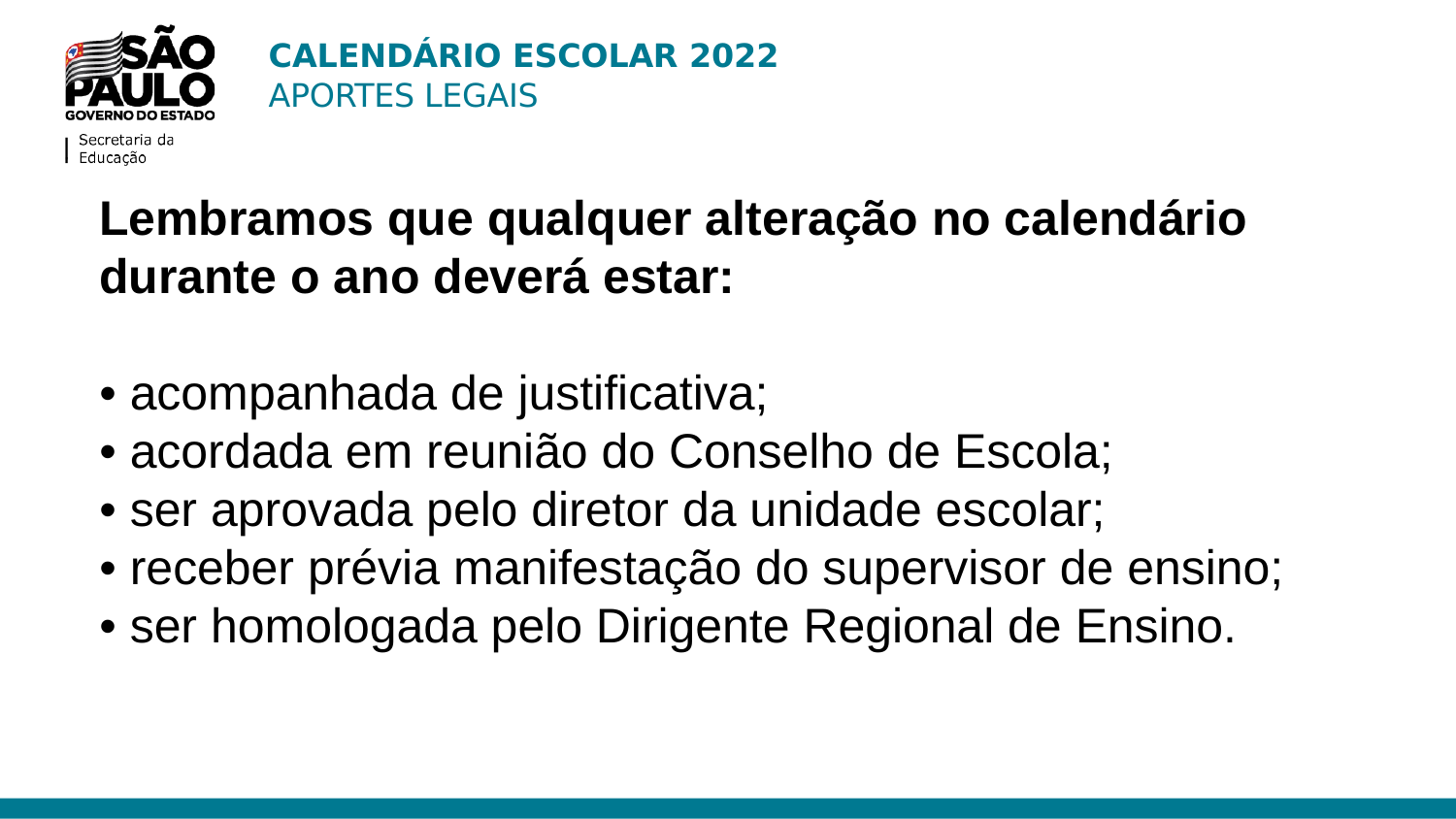

CALENDÁRIO ESCOLAR 2022
APORTES LEGAIS

Lembramos que qualquer alteração no calendário durante o ano deverá estar:

• acompanhada de justificativa;
• acordada em reunião do Conselho de Escola;
• ser aprovada pelo diretor da unidade escolar;
• receber prévia manifestação do supervisor de ensino;
• ser homologada pelo Dirigente Regional de Ensino.